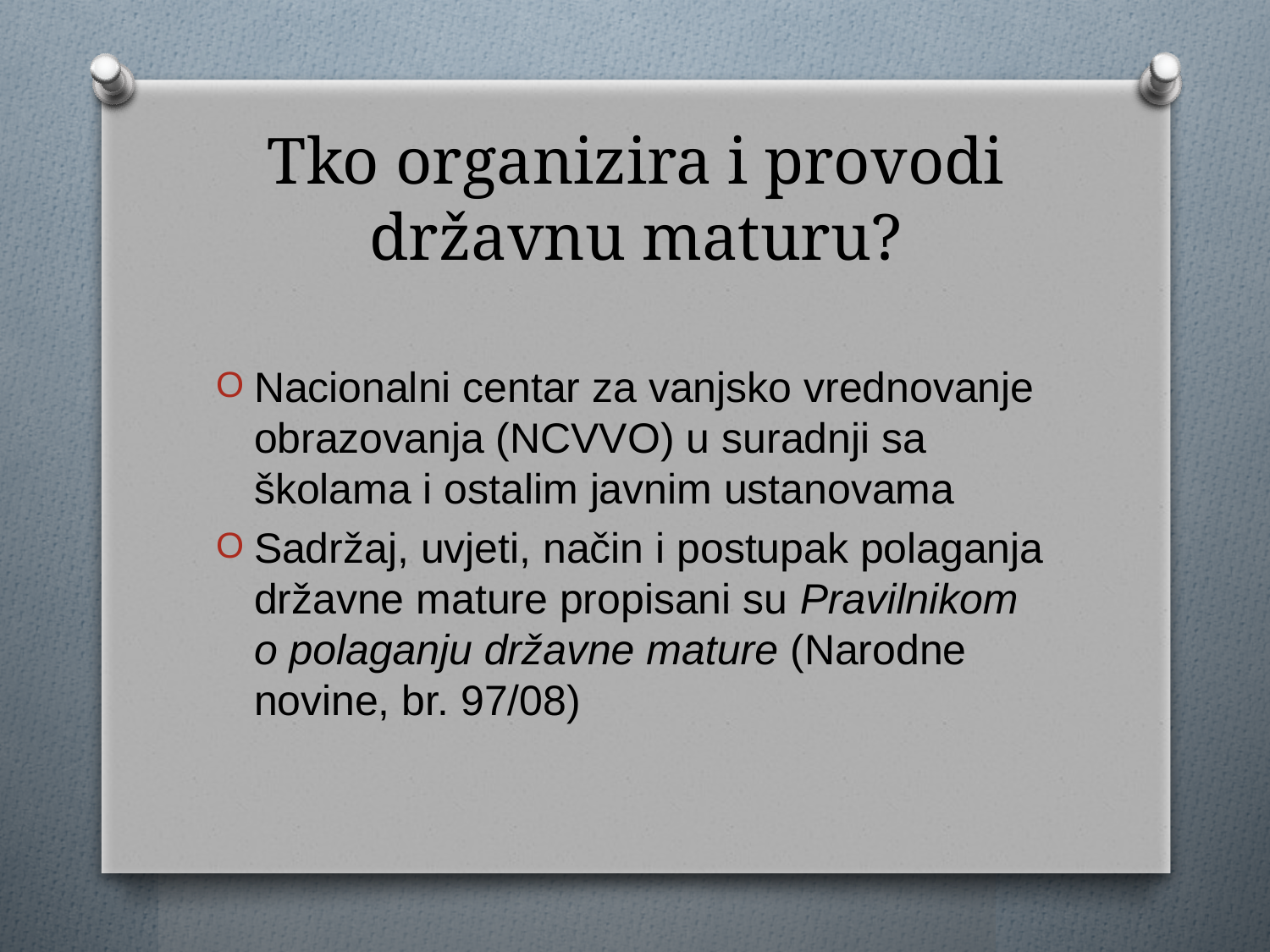

# Tko organizira i provodi državnu maturu?

Nacionalni centar za vanjsko vrednovanje obrazovanja (NCVVO) u suradnji sa školama i ostalim javnim ustanovama
Sadržaj, uvjeti, način i postupak polaganja državne mature propisani su Pravilnikom o polaganju državne mature (Narodne novine, br. 97/08)